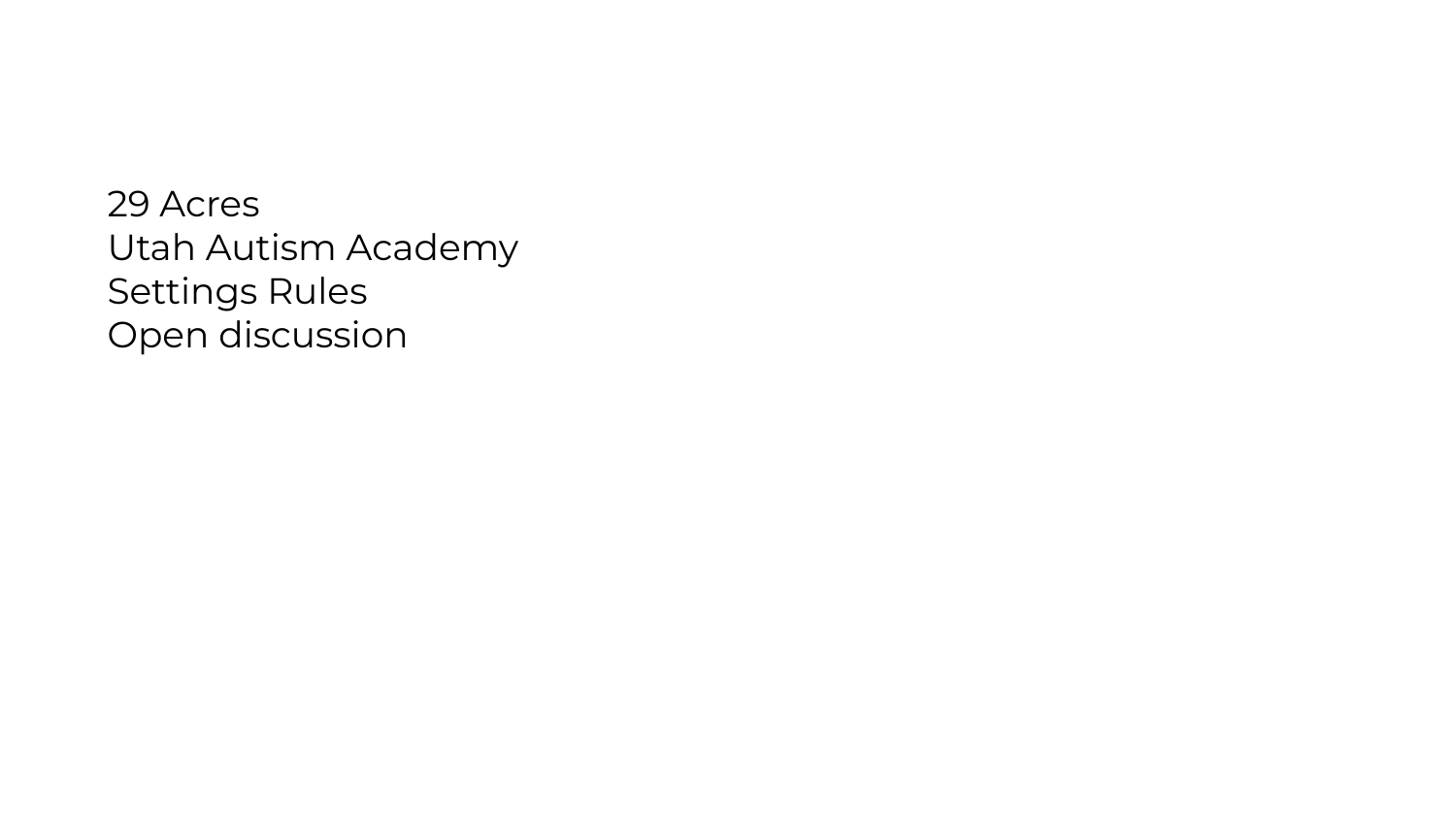

29 Acres
Utah Autism Academy
Settings Rules
Open discussion